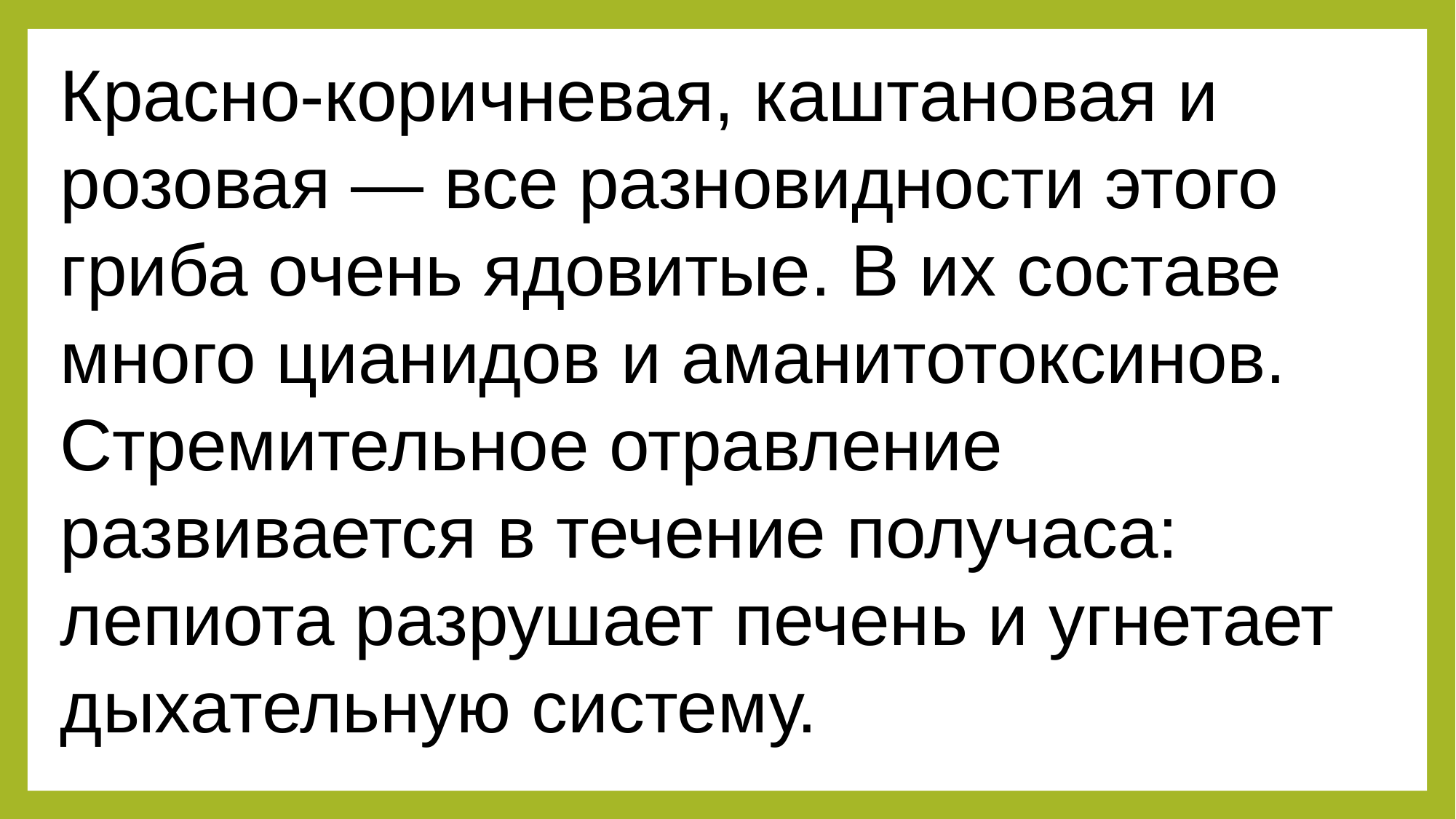

Красно-коричневая, каштановая и розовая — все разновидности этого гриба очень ядовитые. В их составе много цианидов и аманитотоксинов. Стремительное отравление развивается в течение получаса: лепиота разрушает печень и угнетает дыхательную систему.